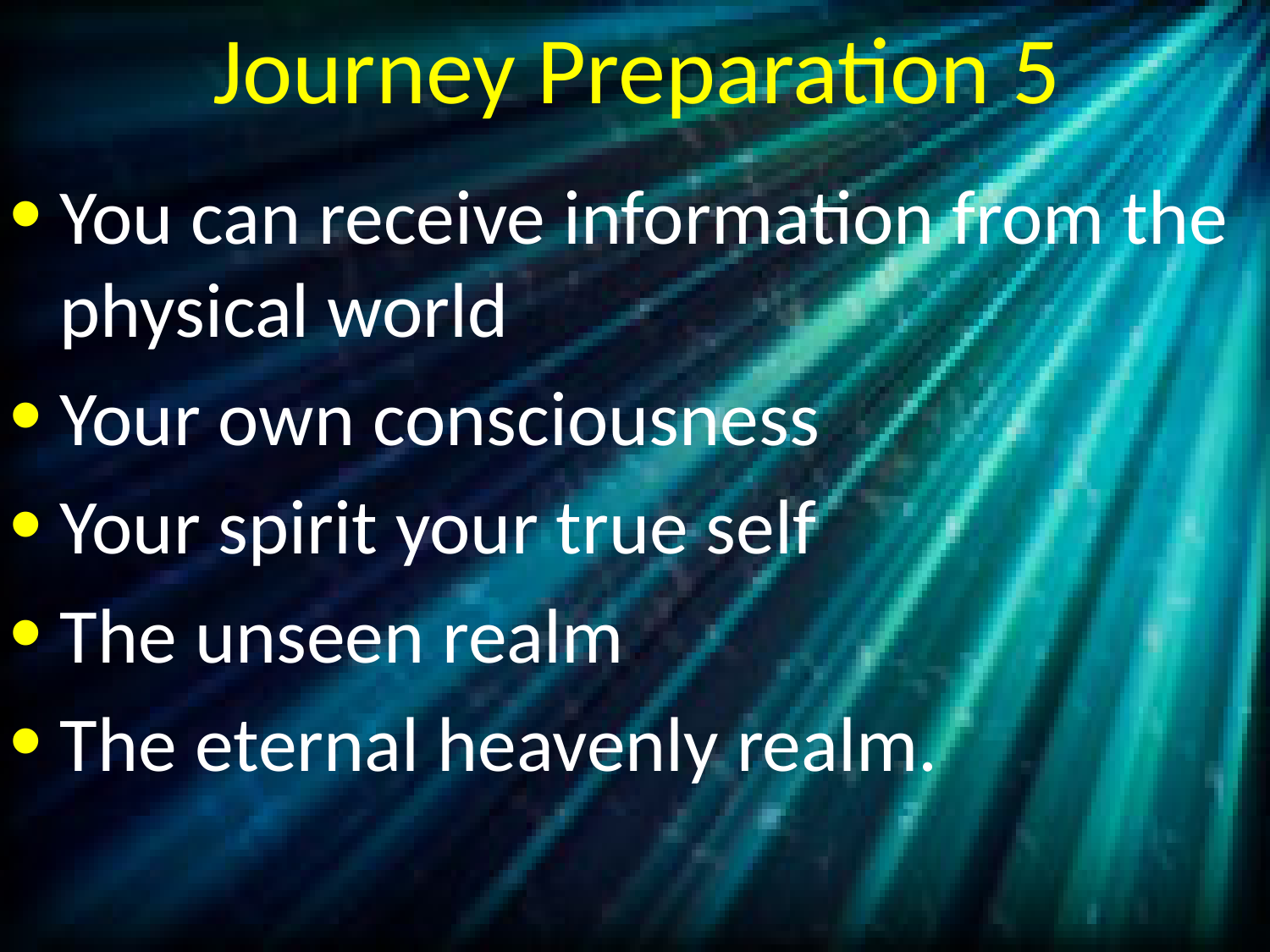

# Journey Preparation 5
You can receive information from the physical world
Your own consciousness
Your spirit your true self
The unseen realm
The eternal heavenly realm.